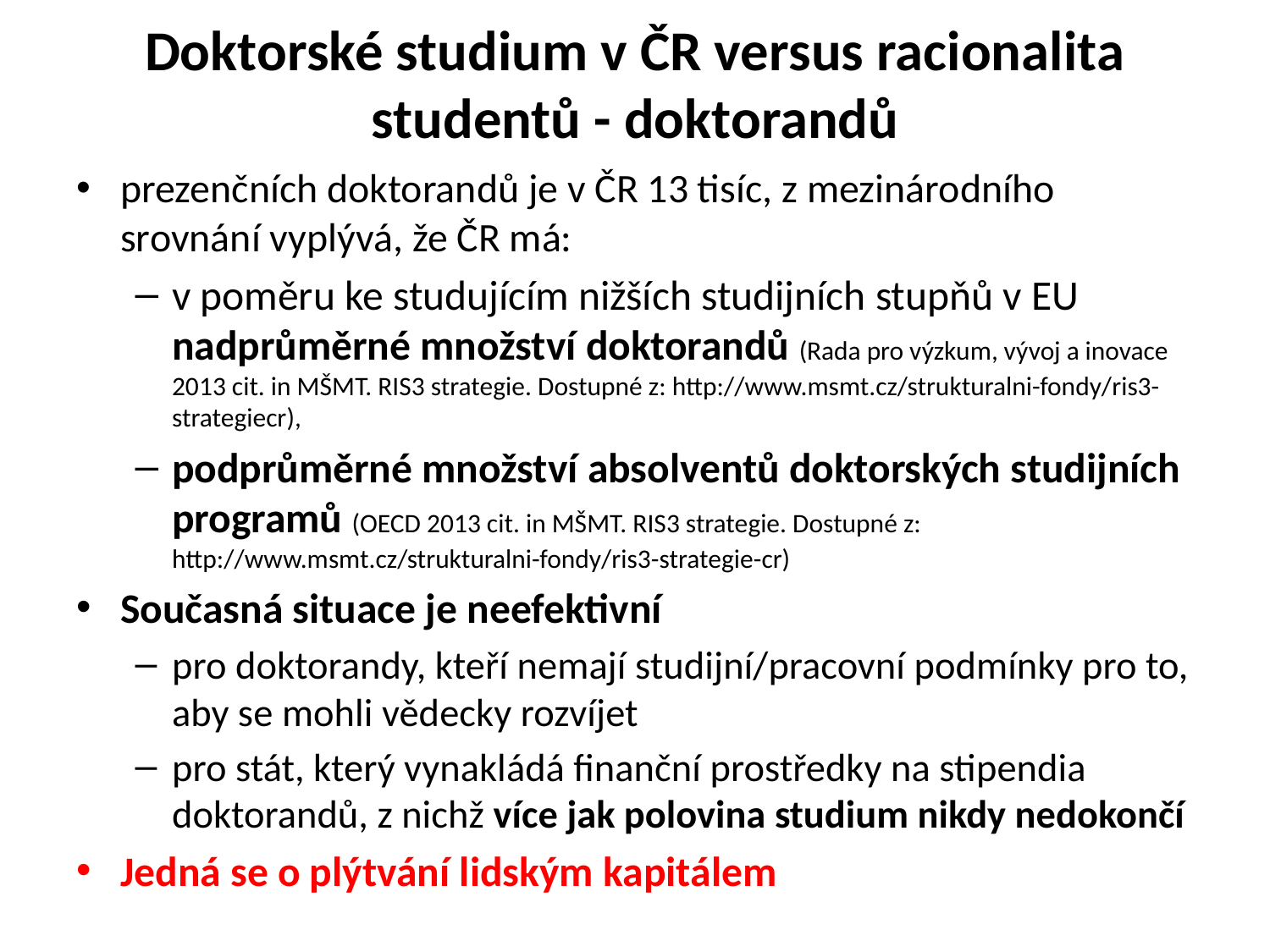

# Doktorské studium v ČR versus racionalita studentů - doktorandů
prezenčních doktorandů je v ČR 13 tisíc, z mezinárodního srovnání vyplývá, že ČR má:
v poměru ke studujícím nižších studijních stupňů v EU nadprůměrné množství doktorandů (Rada pro výzkum, vývoj a inovace 2013 cit. in MŠMT. RIS3 strategie. Dostupné z: http://www.msmt.cz/strukturalni-fondy/ris3-strategiecr),
podprůměrné množství absolventů doktorských studijních programů (OECD 2013 cit. in MŠMT. RIS3 strategie. Dostupné z: http://www.msmt.cz/strukturalni-fondy/ris3-strategie-cr)
Současná situace je neefektivní
pro doktorandy, kteří nemají studijní/pracovní podmínky pro to, aby se mohli vědecky rozvíjet
pro stát, který vynakládá finanční prostředky na stipendia doktorandů, z nichž více jak polovina studium nikdy nedokončí
Jedná se o plýtvání lidským kapitálem